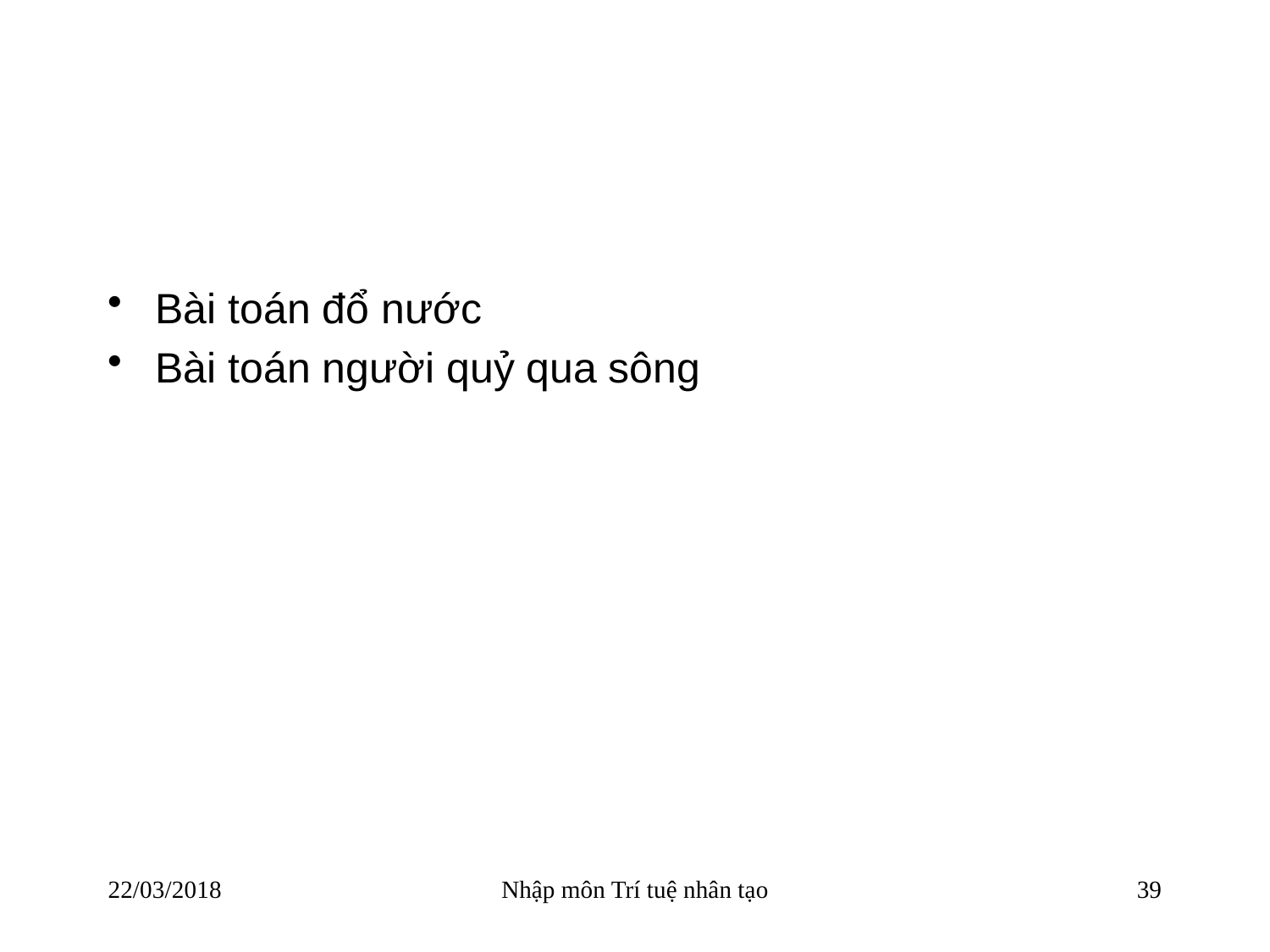

#
Bài toán đổ nước
Bài toán người quỷ qua sông
22/03/2018
Nhập môn Trí tuệ nhân tạo
39